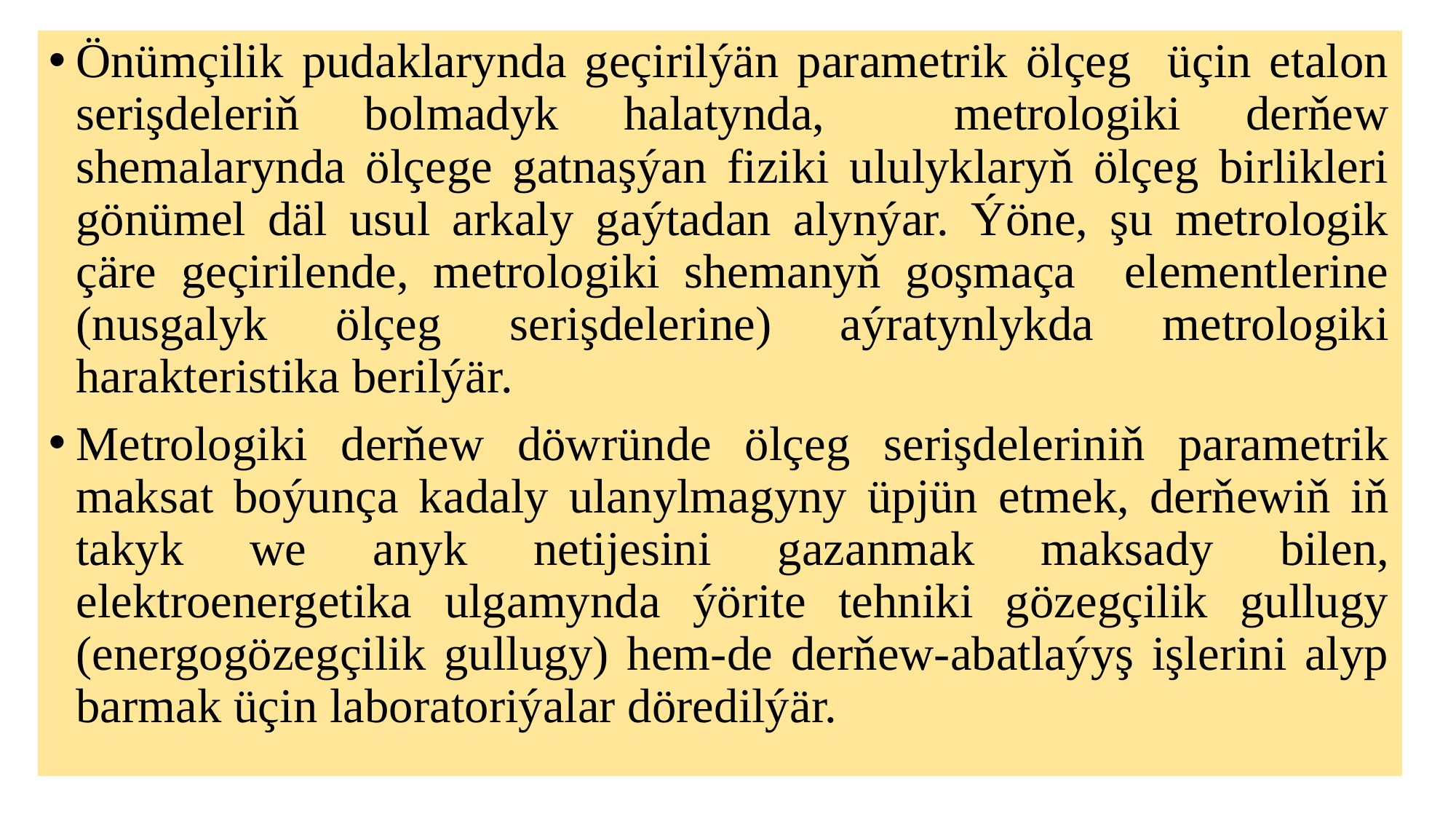

Önümçilik pudaklarynda geçirilýän parametrik ölçeg  üçin etalon serişdeleriň bolmadyk halatynda,  metrologiki derňew shemalarynda ölçege gatnaşýan fiziki ululyklaryň ölçeg birlikleri gönümel däl usul arkaly gaýtadan alynýar. Ýöne, şu metrologik çäre geçirilende, metrologiki shemanyň goşmaça  elementlerine (nusgalyk ölçeg serişdelerine) aýratynlykda metrologiki harakteristika berilýär.
Metrologiki derňew döwründe ölçeg serişdeleriniň parametrik maksat boýunça kadaly ulanylmagyny üpjün etmek, derňewiň iň takyk we anyk netijesini gazanmak maksady bilen, elektroenergetika ulgamynda ýörite tehniki gözegçilik gullugy (energogözegçilik gullugy) hem-de derňew-abatlaýyş işlerini alyp barmak üçin laboratoriýalar döredilýär.